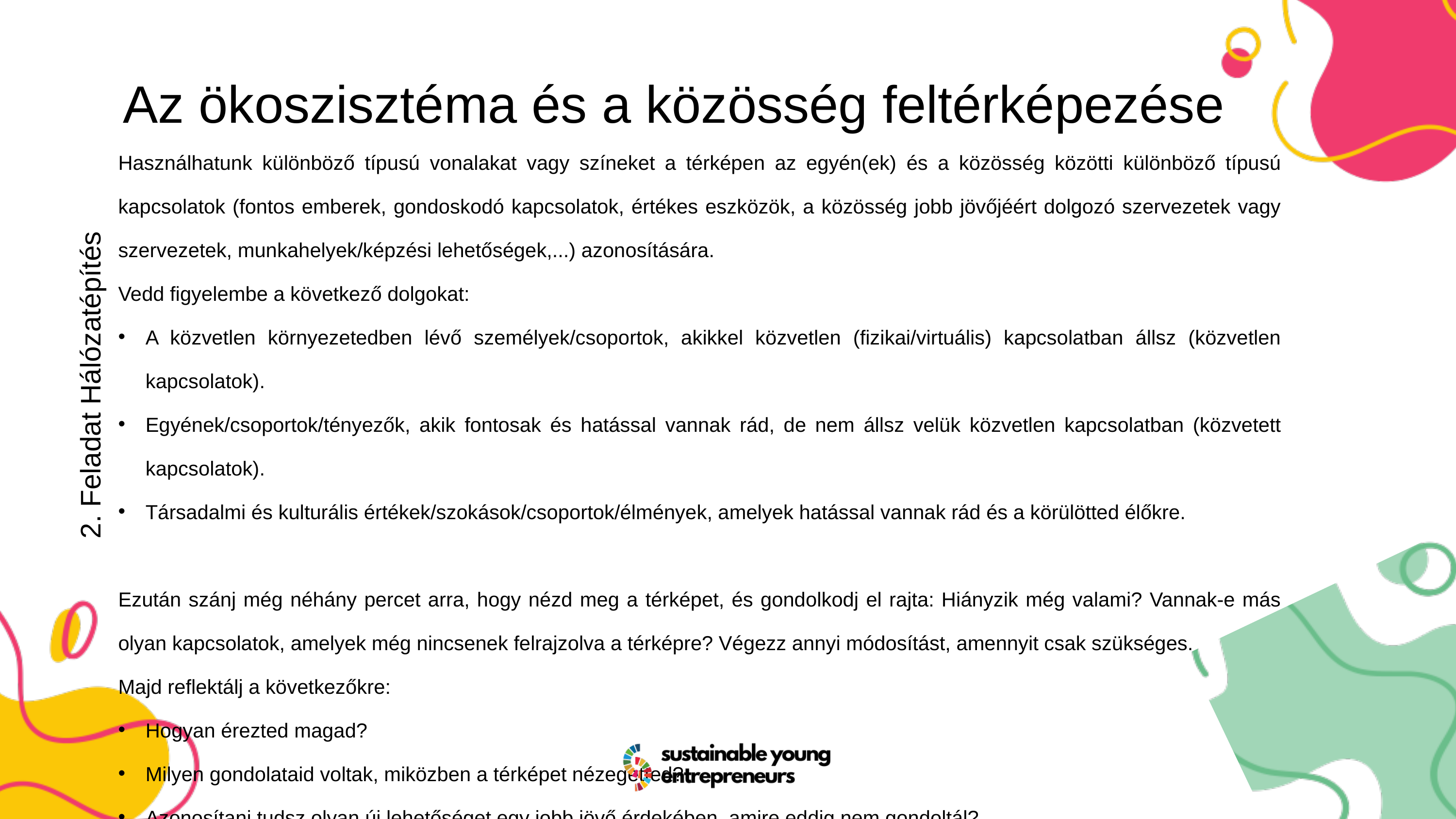

Az ökoszisztéma és a közösség feltérképezése
Használhatunk különböző típusú vonalakat vagy színeket a térképen az egyén(ek) és a közösség közötti különböző típusú kapcsolatok (fontos emberek, gondoskodó kapcsolatok, értékes eszközök, a közösség jobb jövőjéért dolgozó szervezetek vagy szervezetek, munkahelyek/képzési lehetőségek,...) azonosítására.
Vedd figyelembe a következő dolgokat:
A közvetlen környezetedben lévő személyek/csoportok, akikkel közvetlen (fizikai/virtuális) kapcsolatban állsz (közvetlen kapcsolatok).
Egyének/csoportok/tényezők, akik fontosak és hatással vannak rád, de nem állsz velük közvetlen kapcsolatban (közvetett kapcsolatok).
Társadalmi és kulturális értékek/szokások/csoportok/élmények, amelyek hatással vannak rád és a körülötted élőkre.

Ezután szánj még néhány percet arra, hogy nézd meg a térképet, és gondolkodj el rajta: Hiányzik még valami? Vannak-e más olyan kapcsolatok, amelyek még nincsenek felrajzolva a térképre? Végezz annyi módosítást, amennyit csak szükséges.
Majd reflektálj a következőkre:
Hogyan érezted magad?
Milyen gondolataid voltak, miközben a térképet nézegetted?
Azonosítani tudsz olyan új lehetőséget egy jobb jövő érdekében, amire eddig nem gondoltál?
Be kellene-e vonni harmadik személyt a térkép elemzésére?

2. Feladat Hálózatépítés